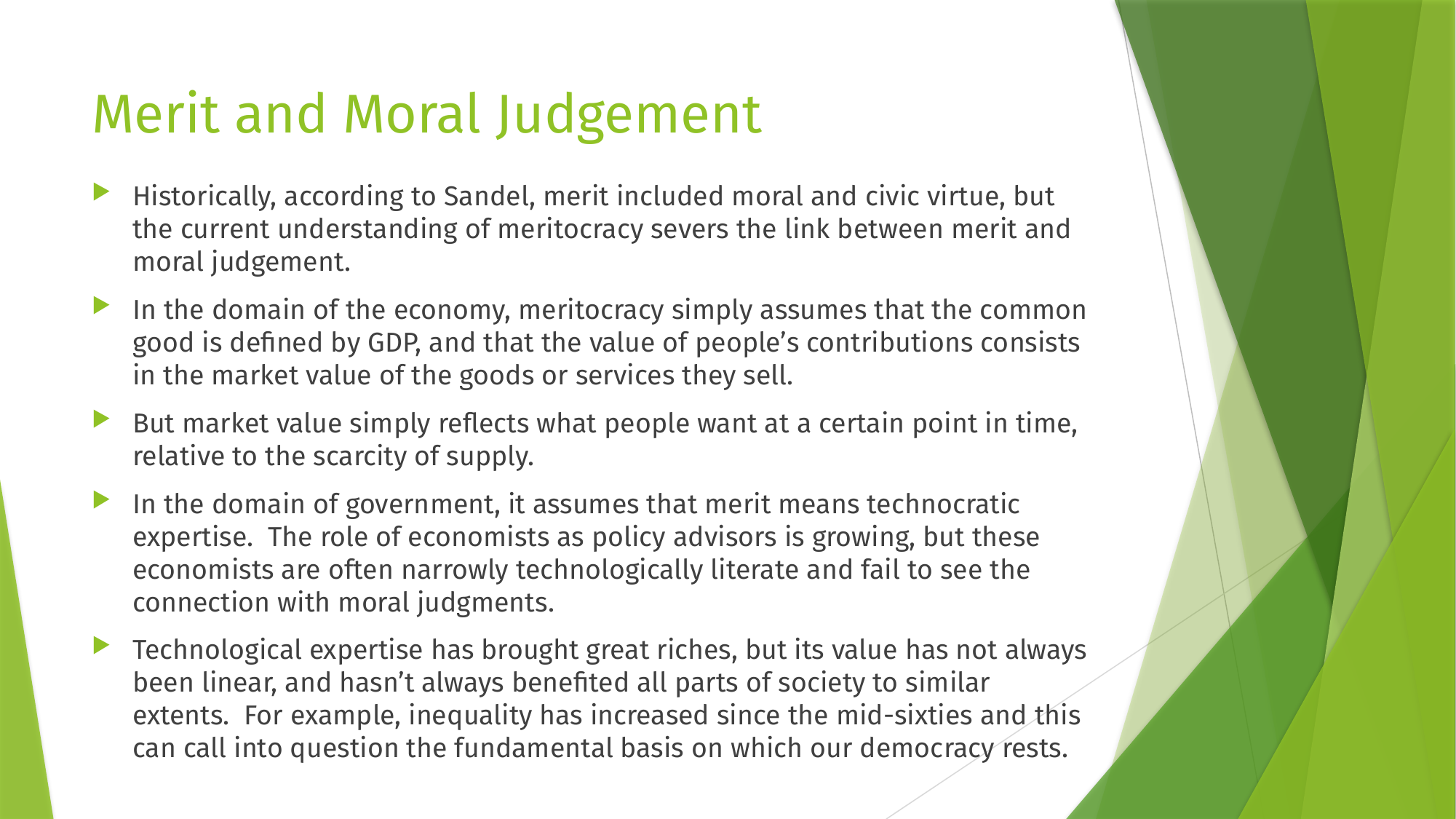

# Merit and Moral Judgement
Historically, according to Sandel, merit included moral and civic virtue, but the current understanding of meritocracy severs the link between merit and moral judgement.
In the domain of the economy, meritocracy simply assumes that the common good is defined by GDP, and that the value of people’s contributions consists in the market value of the goods or services they sell.
But market value simply reflects what people want at a certain point in time, relative to the scarcity of supply.
In the domain of government, it assumes that merit means technocratic expertise.  The role of economists as policy advisors is growing, but these economists are often narrowly technologically literate and fail to see the connection with moral judgments.
Technological expertise has brought great riches, but its value has not always been linear, and hasn’t always benefited all parts of society to similar extents.  For example, inequality has increased since the mid-sixties and this can call into question the fundamental basis on which our democracy rests.